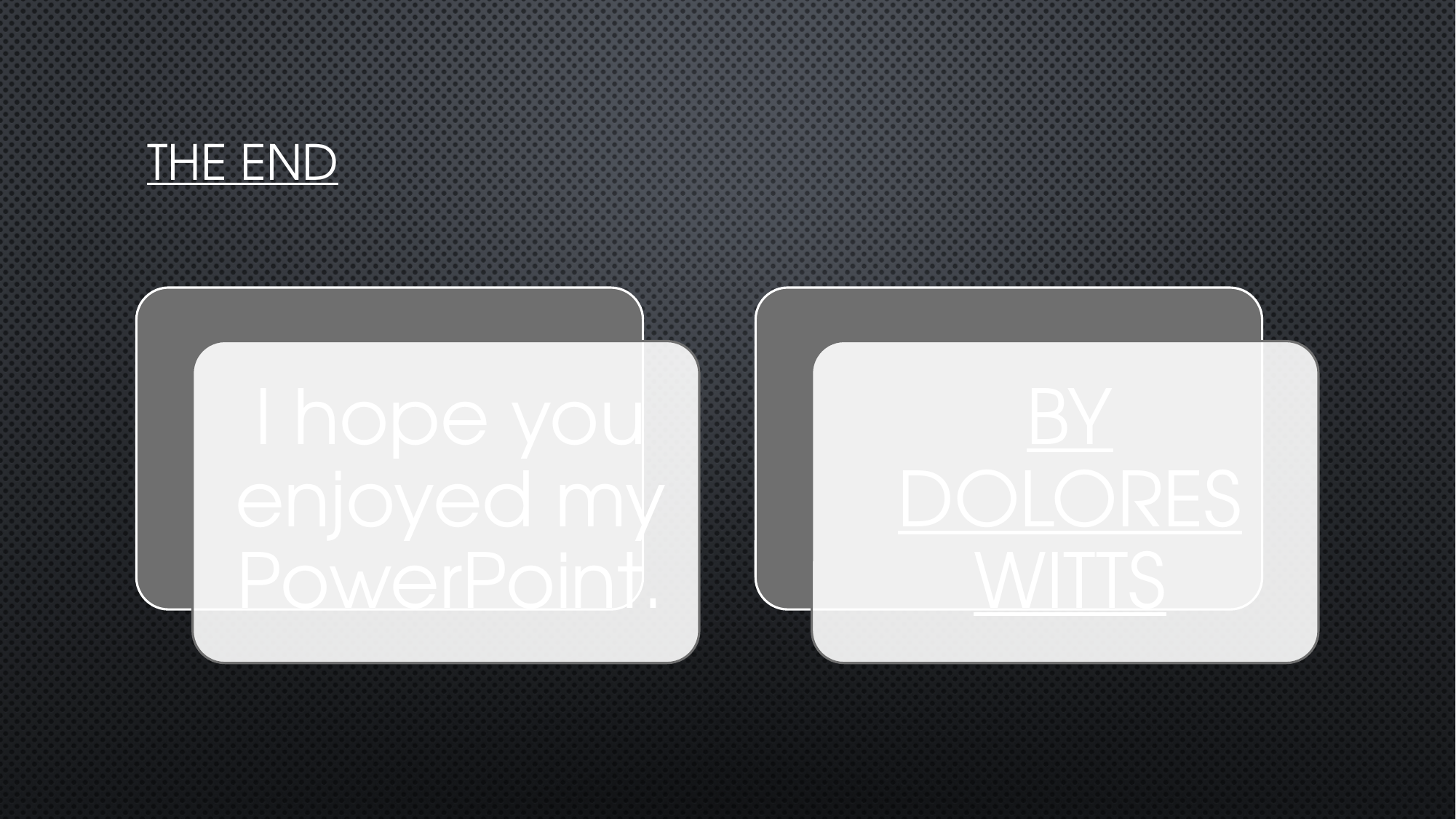

# THE END
I hope you enjoyed my PowerPoint.
BY DOLORES WITTS